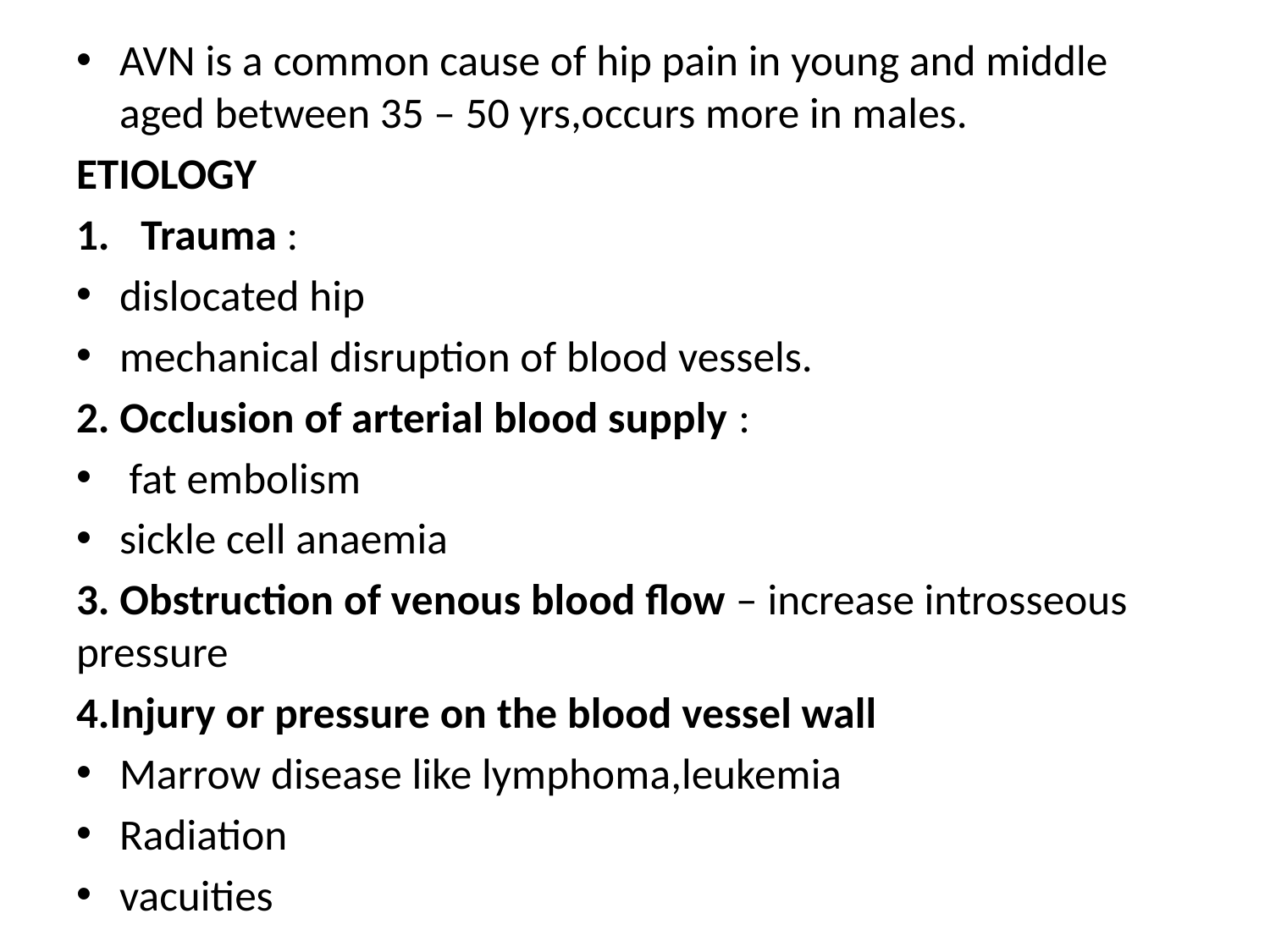

AVN is a common cause of hip pain in young and middle aged between 35 – 50 yrs,occurs more in males.
ETIOLOGY
Trauma :
dislocated hip
mechanical disruption of blood vessels.
2. Occlusion of arterial blood supply :
 fat embolism
sickle cell anaemia
3. Obstruction of venous blood flow – increase introsseous pressure
4.Injury or pressure on the blood vessel wall
Marrow disease like lymphoma,leukemia
Radiation
vacuities